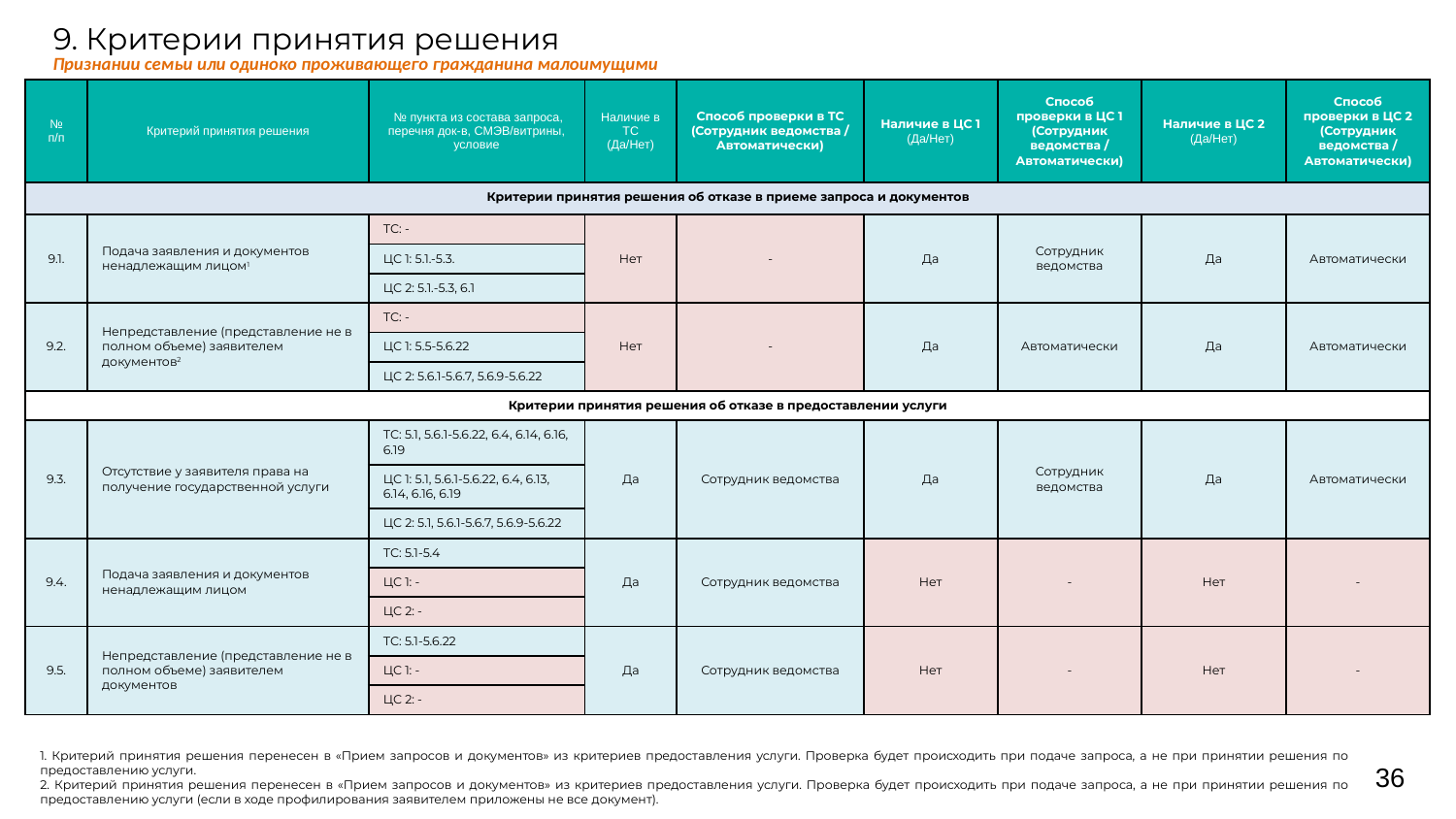

# 9. Критерии принятия решения
Признании семьи или одиноко проживающего гражданина малоимущими
| № п/п | Критерий принятия решения | № пункта из состава запроса, перечня док-в, СМЭВ/витрины, условие | Наличие в ТС (Да/Нет) | Способ проверки в ТС (Сотрудник ведомства / Автоматически) | Наличие в ЦС 1 (Да/Нет) | Способ проверки в ЦС 1 (Сотрудник ведомства / Автоматически) | Наличие в ЦС 2 (Да/Нет) | Способ проверки в ЦС 2 (Сотрудник ведомства / Автоматически) |
| --- | --- | --- | --- | --- | --- | --- | --- | --- |
| Критерии принятия решения об отказе в приеме запроса и документов |  |  |  |  |  |  |  |  |
| 9.1. | Подача заявления и документов ненадлежащим лицом1 | ТС: - | Нет | - | Да | Сотрудник ведомства | Да | Автоматически |
|  |  | ЦС 1: 5.1.-5.3. |  |  |  |  |  |  |
|  |  | ЦС 2: 5.1.-5.3, 6.1 |  |  |  |  |  |  |
| 9.2. | Непредставление (представление не в полном объеме) заявителем документов2 | ТС: - | Нет | - | Да | Автоматически | Да | Автоматически |
|  |  | ЦС 1: 5.5-5.6.22 |  |  |  |  |  |  |
|  |  | ЦС 2: 5.6.1-5.6.7, 5.6.9-5.6.22 |  |  |  |  |  |  |
| Критерии принятия решения об отказе в предоставлении услуги |  |  |  |  |  |  |  |  |
| 9.3. | Отсутствие у заявителя права на получение государственной услуги | ТС: 5.1, 5.6.1-5.6.22, 6.4, 6.14, 6.16, 6.19 | Да | Сотрудник ведомства | Да | Сотрудник ведомства | Да | Автоматически |
|  |  | ЦС 1: 5.1, 5.6.1-5.6.22, 6.4, 6.13, 6.14, 6.16, 6.19 |  |  |  |  |  |  |
|  |  | ЦС 2: 5.1, 5.6.1-5.6.7, 5.6.9-5.6.22 |  |  |  |  |  |  |
| 9.4. | Подача заявления и документов ненадлежащим лицом | ТС: 5.1-5.4 | Да | Сотрудник ведомства | Нет | - | Нет | - |
|  |  | ЦС 1: - |  |  |  |  |  |  |
|  |  | ЦС 2: - |  |  |  |  |  |  |
| 9.5. | Непредставление (представление не в полном объеме) заявителем документов | ТС: 5.1-5.6.22 | Да | Сотрудник ведомства | Нет | - | Нет | - |
|  |  | ЦС 1: - |  |  |  |  |  |  |
|  |  | ЦС 2: - |  |  |  |  |  |  |
1. Критерий принятия решения перенесен в «Прием запросов и документов» из критериев предоставления услуги. Проверка будет происходить при подаче запроса, а не при принятии решения по предоставлению услуги.
2. Критерий принятия решения перенесен в «Прием запросов и документов» из критериев предоставления услуги. Проверка будет происходить при подаче запроса, а не при принятии решения по предоставлению услуги (если в ходе профилирования заявителем приложены не все документ).
36